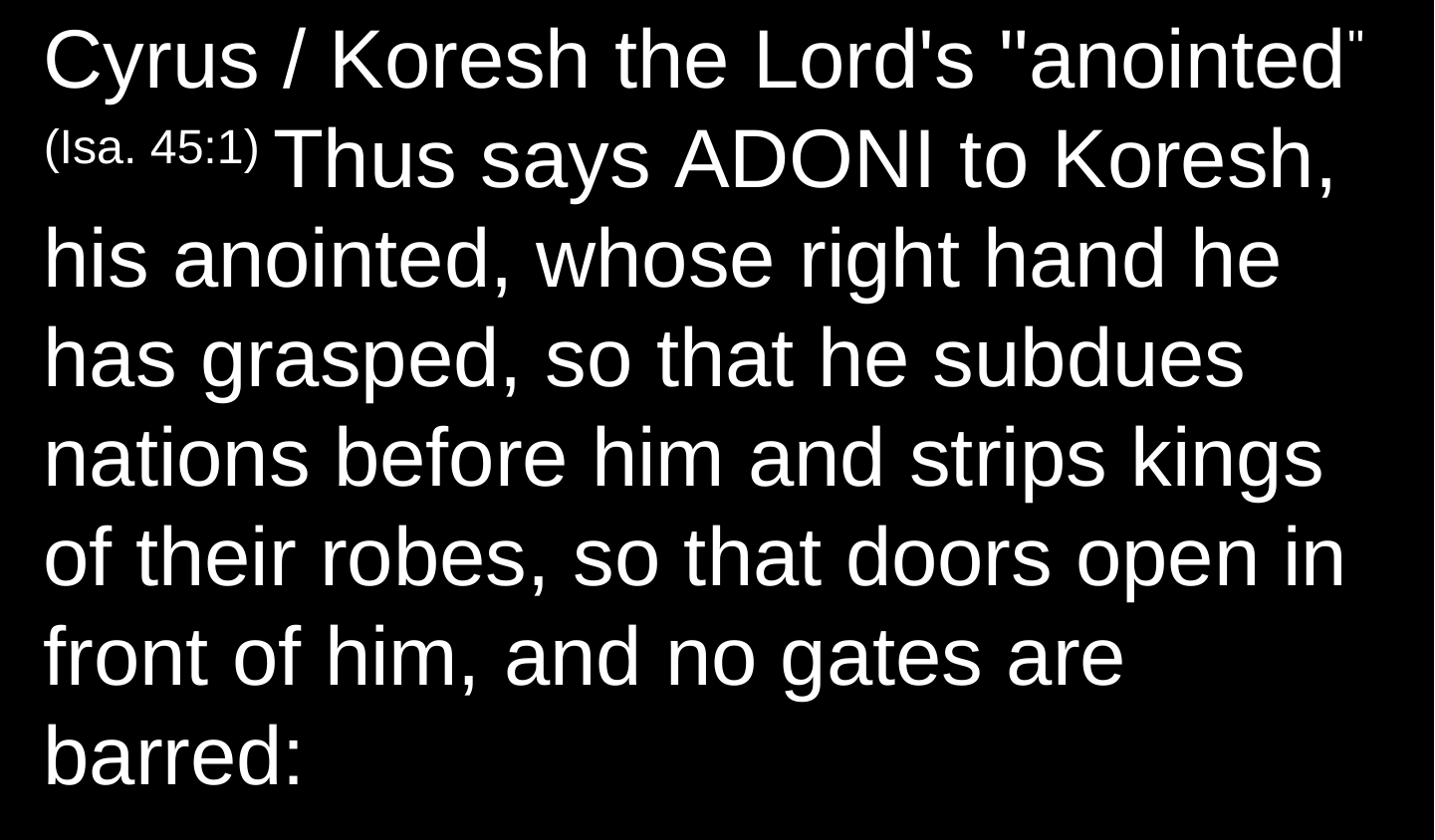

Cyrus / Koresh the Lord's "anointed" (Isa. 45:1) Thus says Adoni to Koresh, his anointed, whose right hand he has grasped, so that he subdues nations before him and strips kings of their robes, so that doors open in front of him, and no gates are barred: